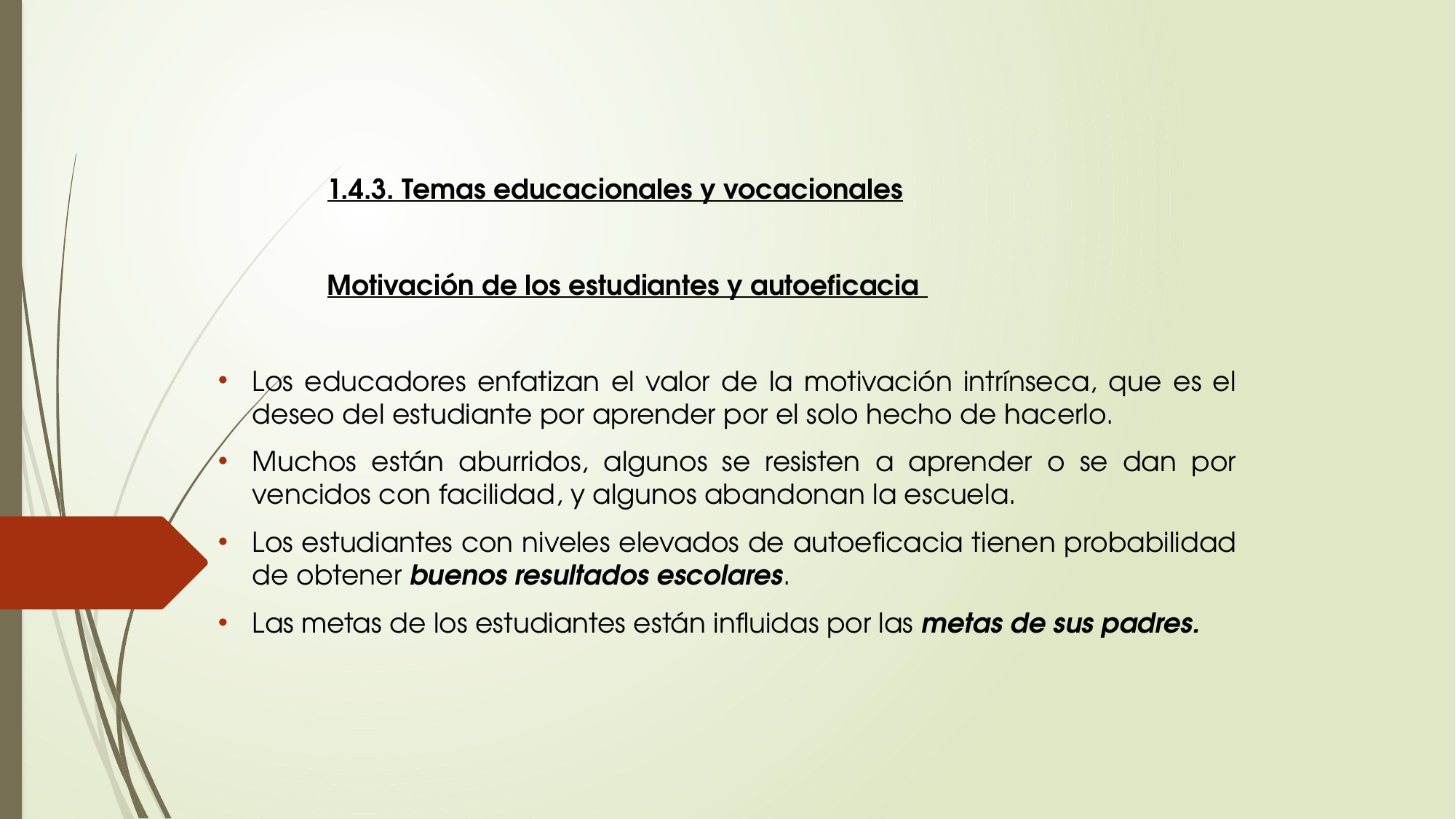

1.4.3. Temas educacionales y vocacionales

	Motivación de los estudiantes y autoeficacia

Los educadores enfatizan el valor de la motivación intrínseca, que es el deseo del estudiante por aprender por el solo hecho de hacerlo.
Muchos están aburridos, algunos se resisten a aprender o se dan por vencidos con facilidad, y algunos abandonan la escuela.
Los estudiantes con niveles elevados de autoeficacia tienen probabilidad de obtener buenos resultados escolares.
Las metas de los estudiantes están influidas por las metas de sus padres.